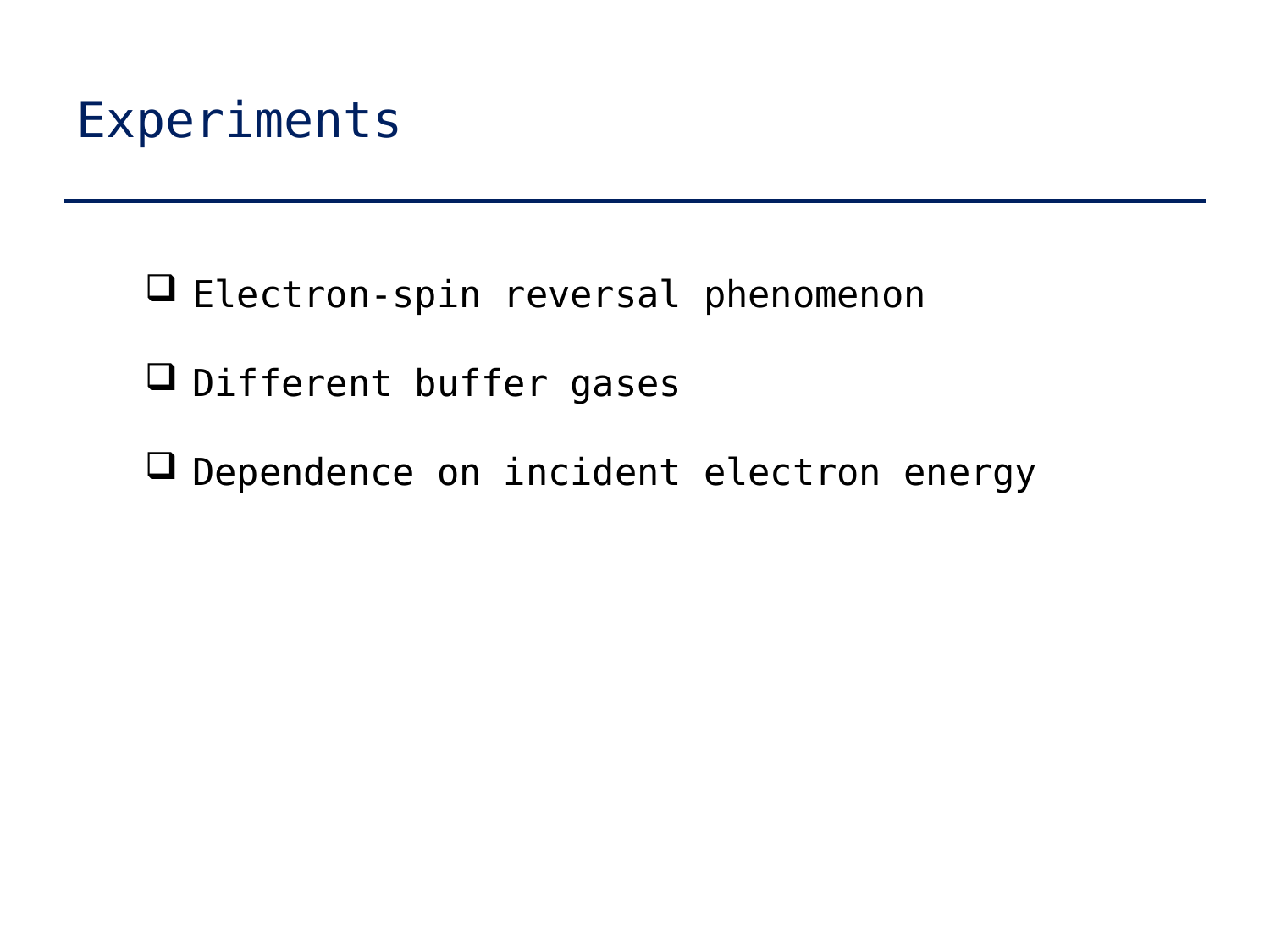

# Experiments
Electron-spin reversal phenomenon

Different buffer gases

Dependence on incident electron energy